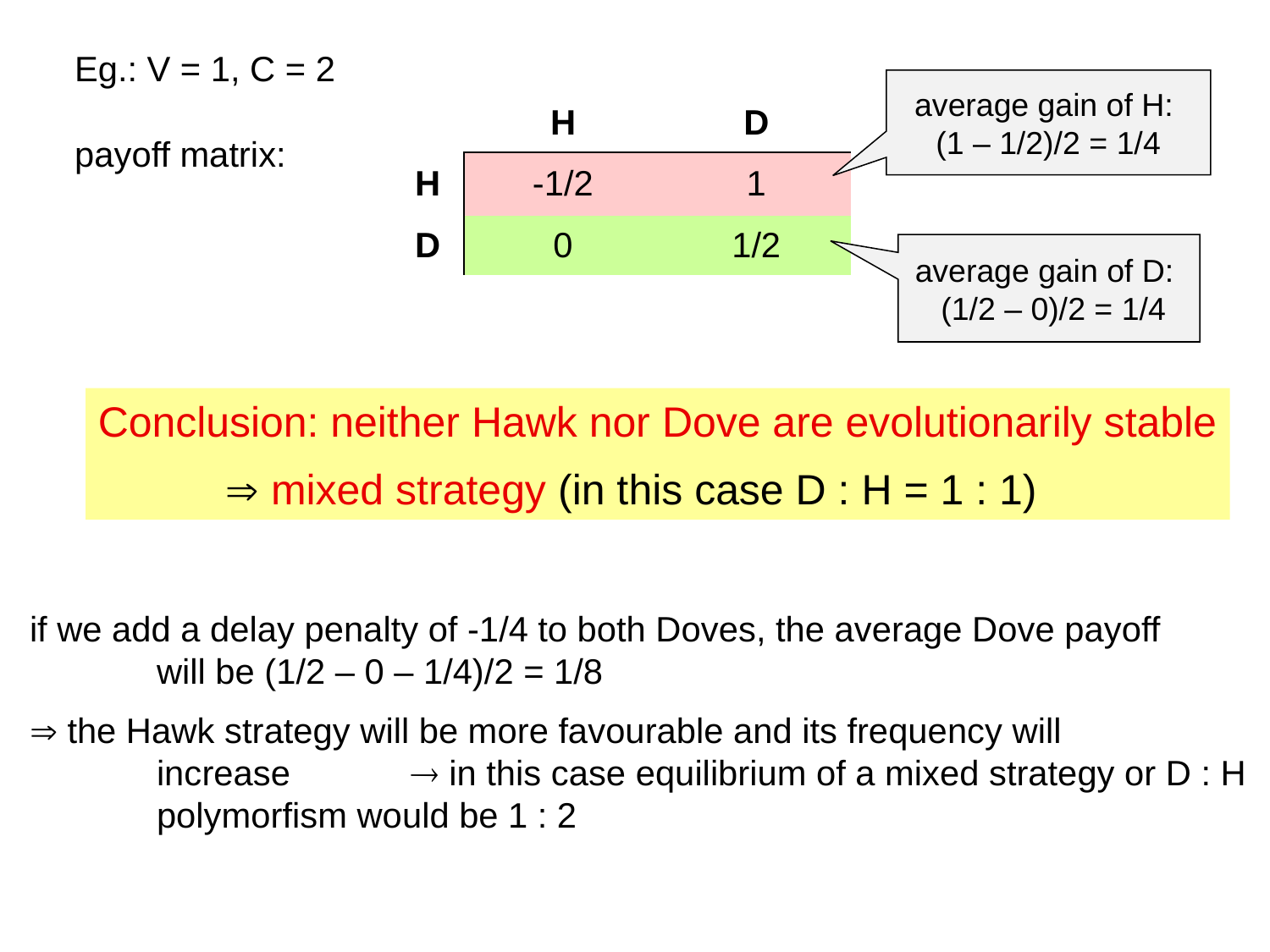

Eg.: V = 1, C = 2

payoff matrix:
average gain of H:
(1 – 1/2)/2 = 1/4
|  | H | D |
| --- | --- | --- |
| H | -1/2 | 1 |
| D | 0 | 1/2 |
average gain of D:
 (1/2 – 0)/2 = 1/4
Conclusion: neither Hawk nor Dove are evolutionarily stable
	⇒ mixed strategy (in this case D : H = 1 : 1)
if we add a delay penalty of -1/4 to both Doves, the average Dove payoff
	will be (1/2 – 0 – 1/4)/2 = 1/8
⇒ the Hawk strategy will be more favourable and its frequency will
	increase	→ in this case equilibrium of a mixed strategy or D : H
	polymorfism would be 1 : 2